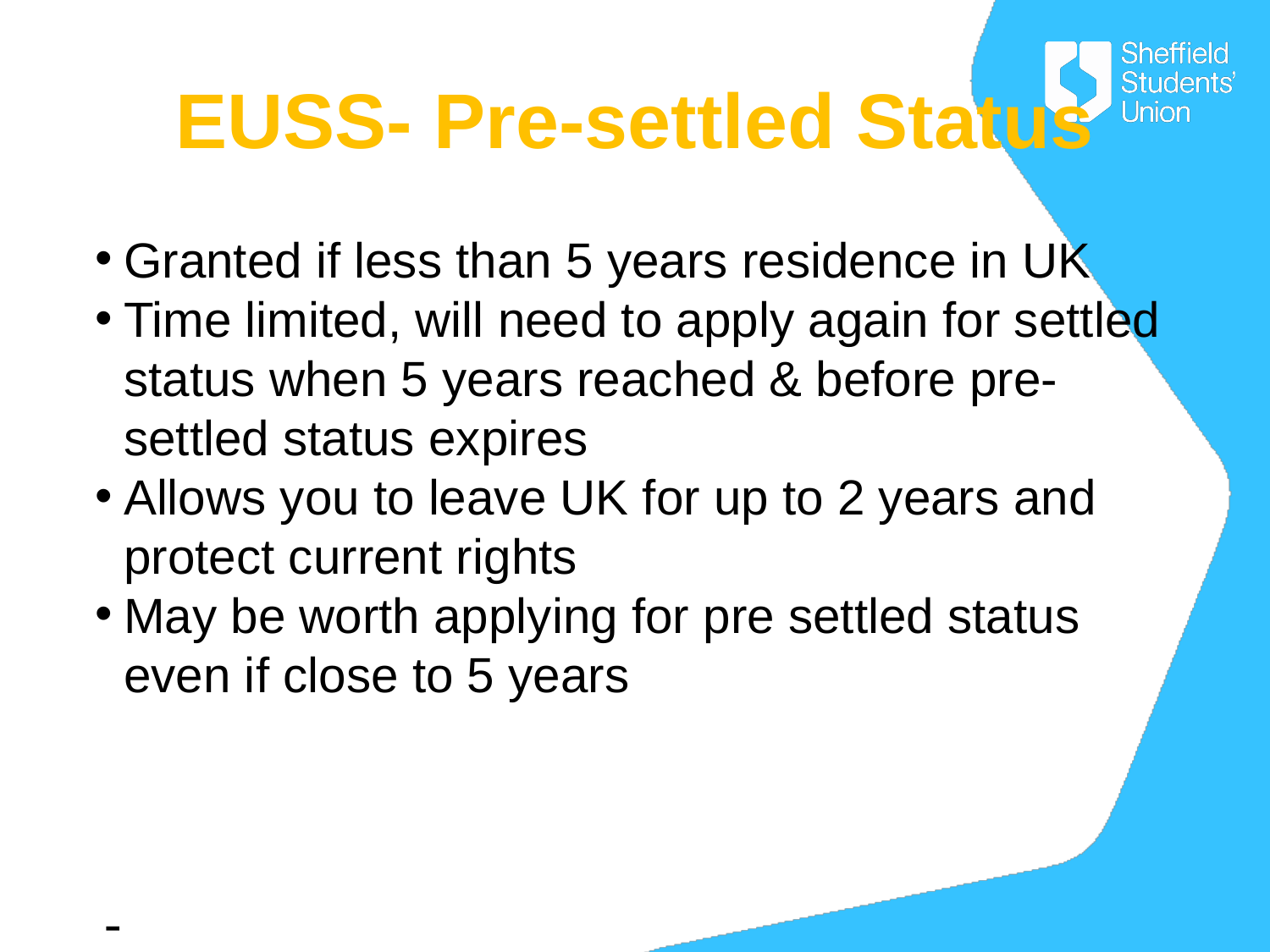

# EUSS- Pre-settled Status
Granted if less than 5 years residence in UK
Time limited, will need to apply again for settled status when 5 years reached & before pre- settled status expires
Allows you to leave UK for up to 2 years and protect current rights
May be worth applying for pre settled status even if close to 5 years

-